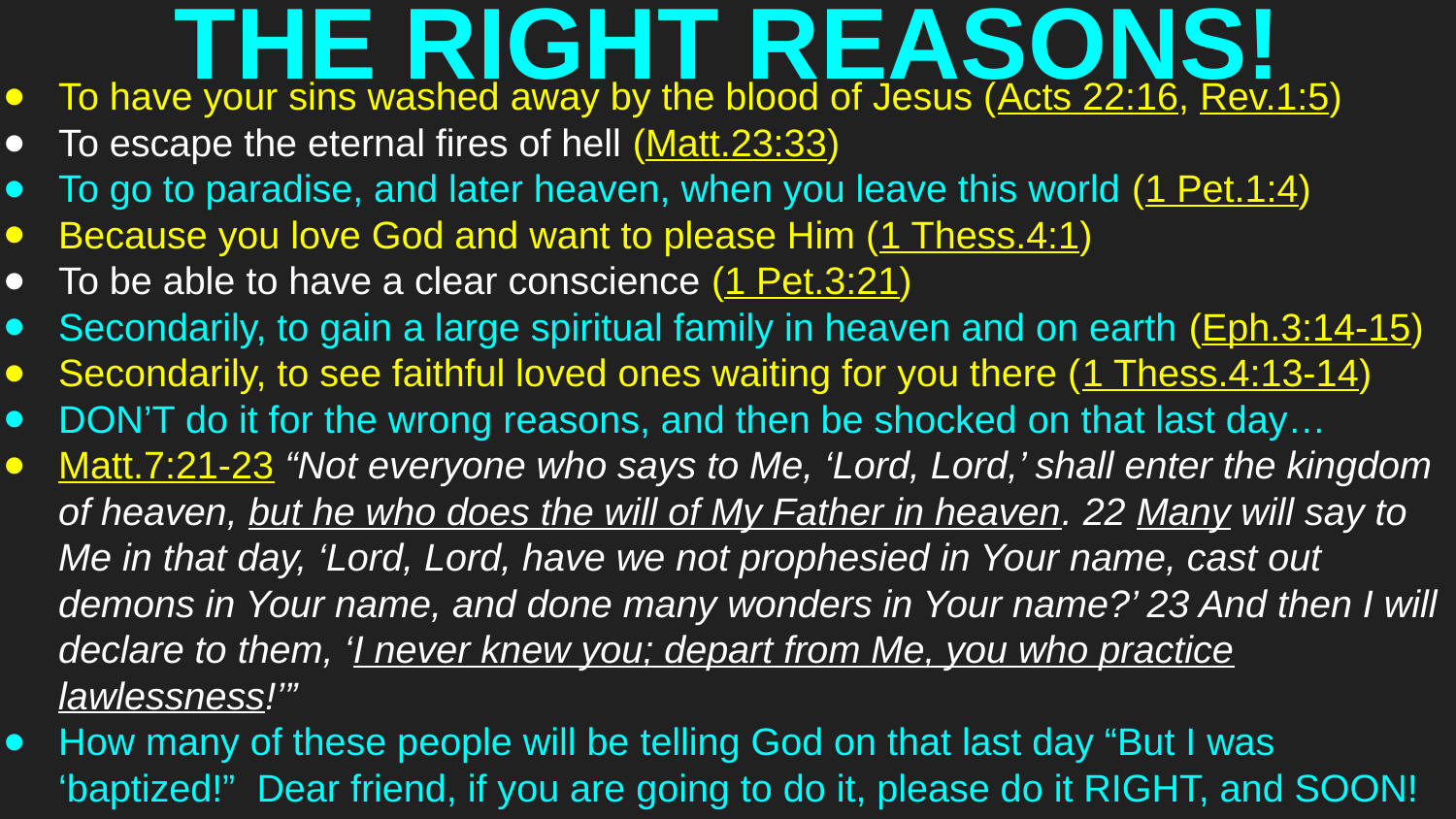

# THE RIGHT REASONS!
To have your sins washed away by the blood of Jesus (Acts 22:16, Rev.1:5)
To escape the eternal fires of hell (Matt.23:33)
To go to paradise, and later heaven, when you leave this world (1 Pet.1:4)
Because you love God and want to please Him (1 Thess.4:1)
To be able to have a clear conscience (1 Pet.3:21)
Secondarily, to gain a large spiritual family in heaven and on earth (Eph.3:14-15)
Secondarily, to see faithful loved ones waiting for you there (1 Thess.4:13-14)
DON’T do it for the wrong reasons, and then be shocked on that last day…
Matt.7:21-23 “Not everyone who says to Me, ‘Lord, Lord,’ shall enter the kingdom of heaven, but he who does the will of My Father in heaven. 22 Many will say to Me in that day, ‘Lord, Lord, have we not prophesied in Your name, cast out demons in Your name, and done many wonders in Your name?’ 23 And then I will declare to them, ‘I never knew you; depart from Me, you who practice lawlessness!’”
How many of these people will be telling God on that last day “But I was ‘baptized!”  Dear friend, if you are going to do it, please do it RIGHT, and SOON!